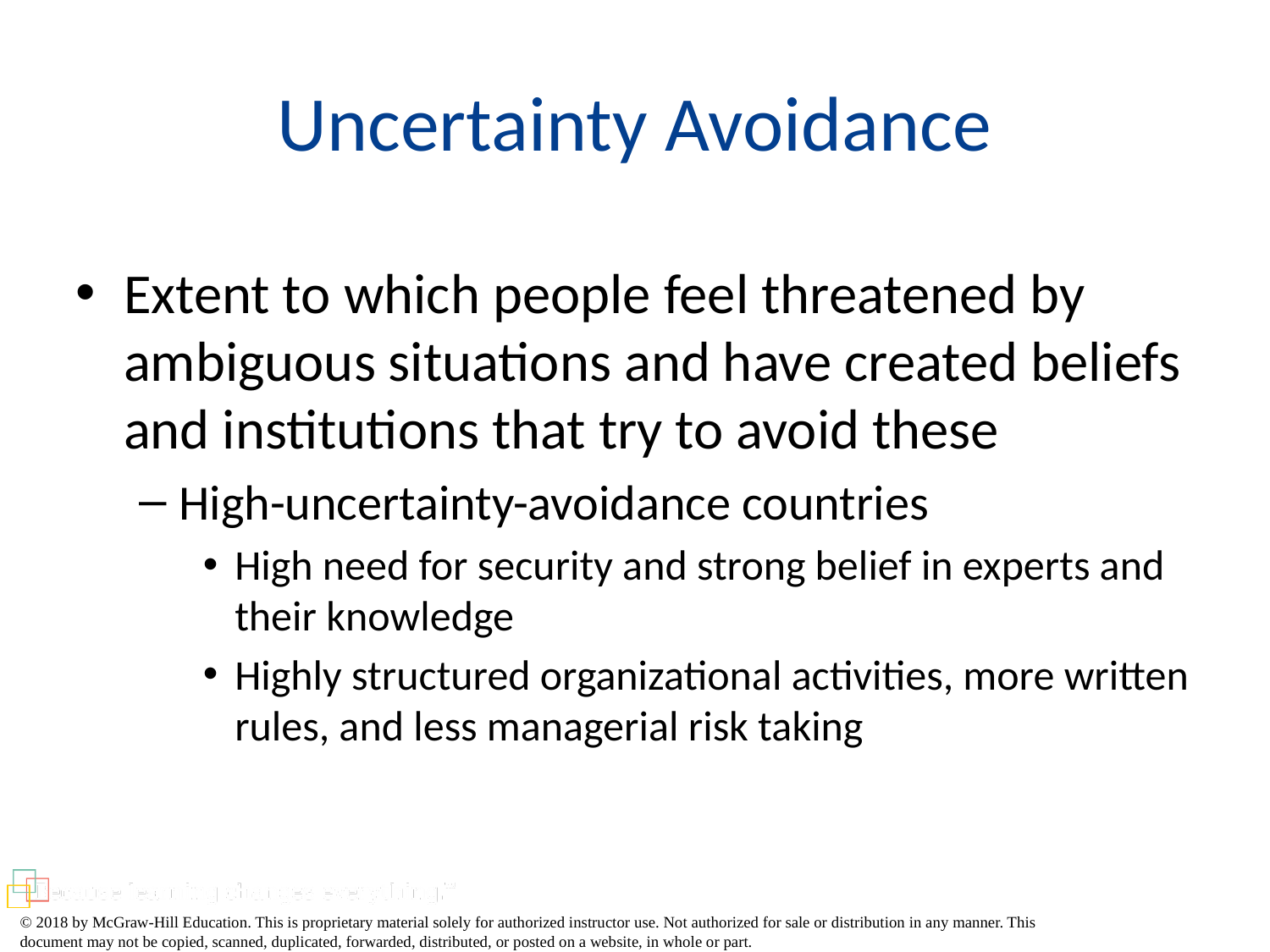

# Uncertainty Avoidance
Extent to which people feel threatened by ambiguous situations and have created beliefs and institutions that try to avoid these
High-uncertainty-avoidance countries
High need for security and strong belief in experts and their knowledge
Highly structured organizational activities, more written rules, and less managerial risk taking